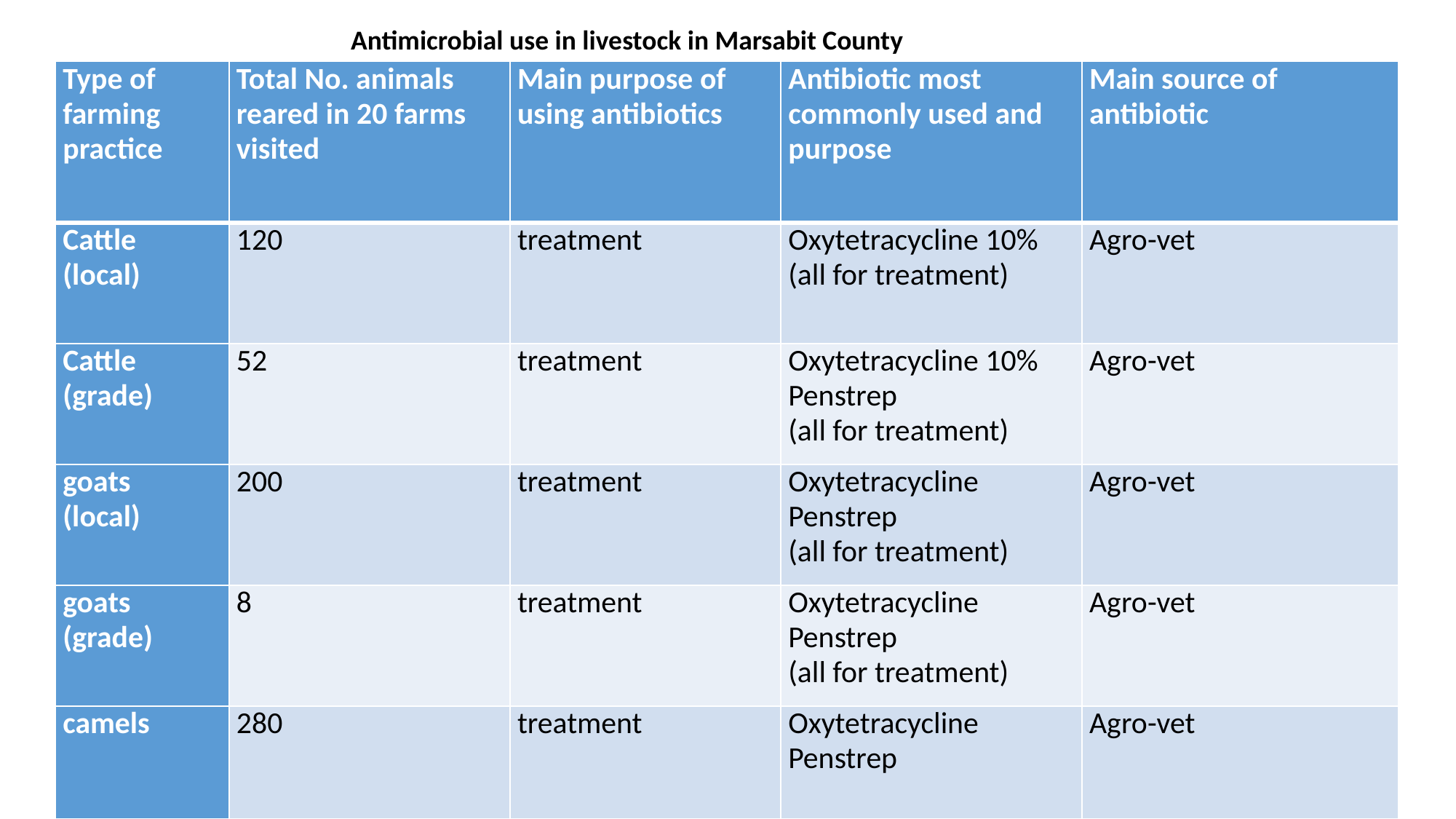

Antimicrobial use in livestock in Marsabit County
| Type of farming practice | Total No. animals reared in 20 farms visited | Main purpose of using antibiotics | Antibiotic most commonly used and purpose | Main source of antibiotic |
| --- | --- | --- | --- | --- |
| Cattle (local) | 120 | treatment | Oxytetracycline 10% (all for treatment) | Agro-vet |
| Cattle (grade) | 52 | treatment | Oxytetracycline 10% Penstrep (all for treatment) | Agro-vet |
| goats (local) | 200 | treatment | Oxytetracycline Penstrep (all for treatment) | Agro-vet |
| goats (grade) | 8 | treatment | Oxytetracycline Penstrep (all for treatment) | Agro-vet |
| camels | 280 | treatment | Oxytetracycline Penstrep | Agro-vet |
IPNET CONFERENCE, Machakos. 16 Nov, 2016